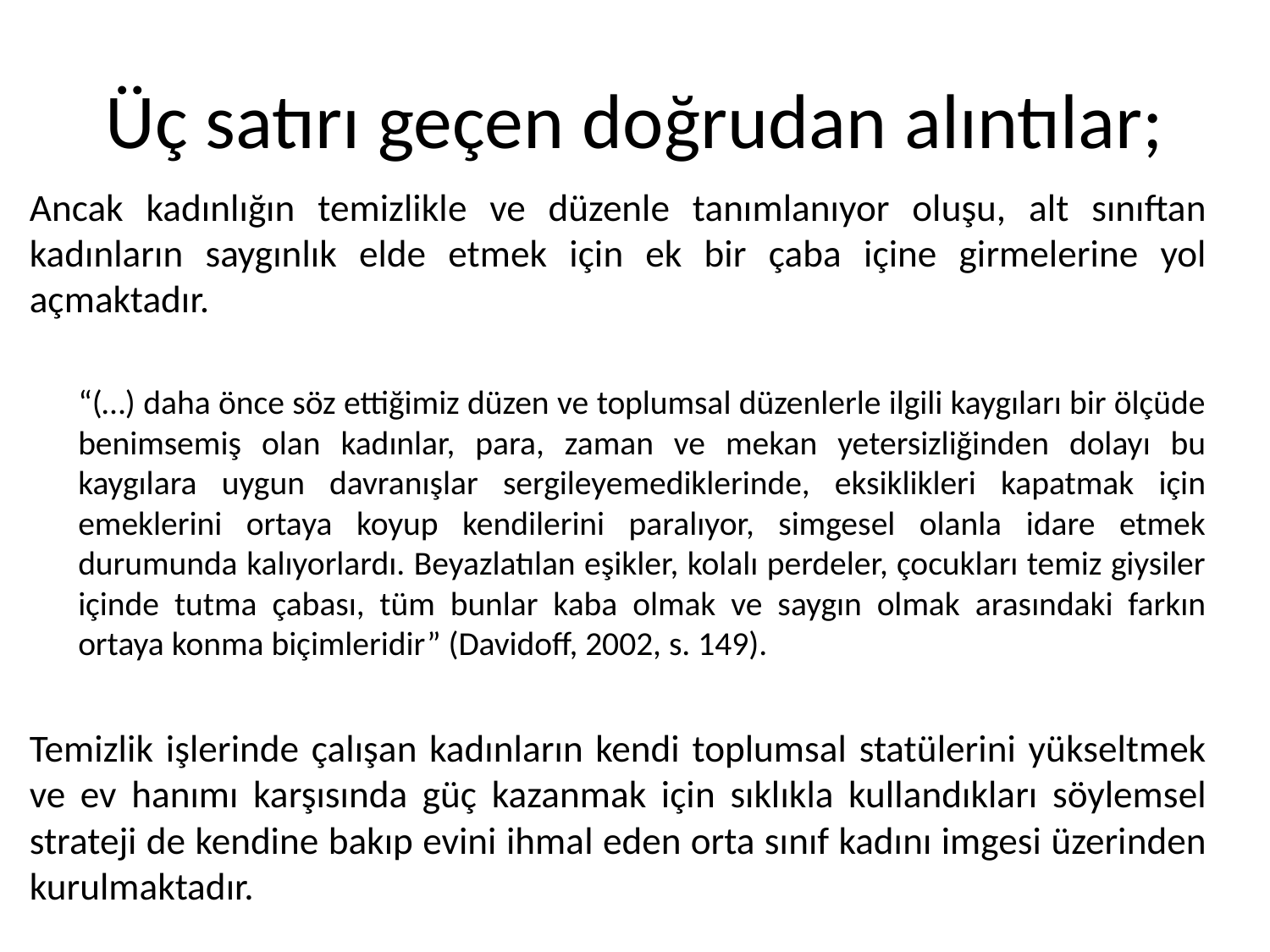

# Üç satırı geçen doğrudan alıntılar;
		Ancak kadınlığın temizlikle ve düzenle tanımlanıyor oluşu, alt sınıftan kadınların saygınlık elde etmek için ek bir çaba içine girmelerine yol açmaktadır.

	“(…) daha önce söz ettiğimiz düzen ve toplumsal düzenlerle ilgili kaygıları bir ölçüde benimsemiş olan kadınlar, para, zaman ve mekan yetersizliğinden dolayı bu kaygılara uygun davranışlar sergileyemediklerinde, eksiklikleri kapatmak için emeklerini ortaya koyup kendilerini paralıyor, simgesel olanla idare etmek durumunda kalıyorlardı. Beyazlatılan eşikler, kolalı perdeler, çocukları temiz giysiler içinde tutma çabası, tüm bunlar kaba olmak ve saygın olmak arasındaki farkın ortaya konma biçimleridir” (Davidoff, 2002, s. 149).

		Temizlik işlerinde çalışan kadınların kendi toplumsal statülerini yükseltmek ve ev hanımı karşısında güç kazanmak için sıklıkla kullandıkları söylemsel strateji de kendine bakıp evini ihmal eden orta sınıf kadını imgesi üzerinden kurulmaktadır.